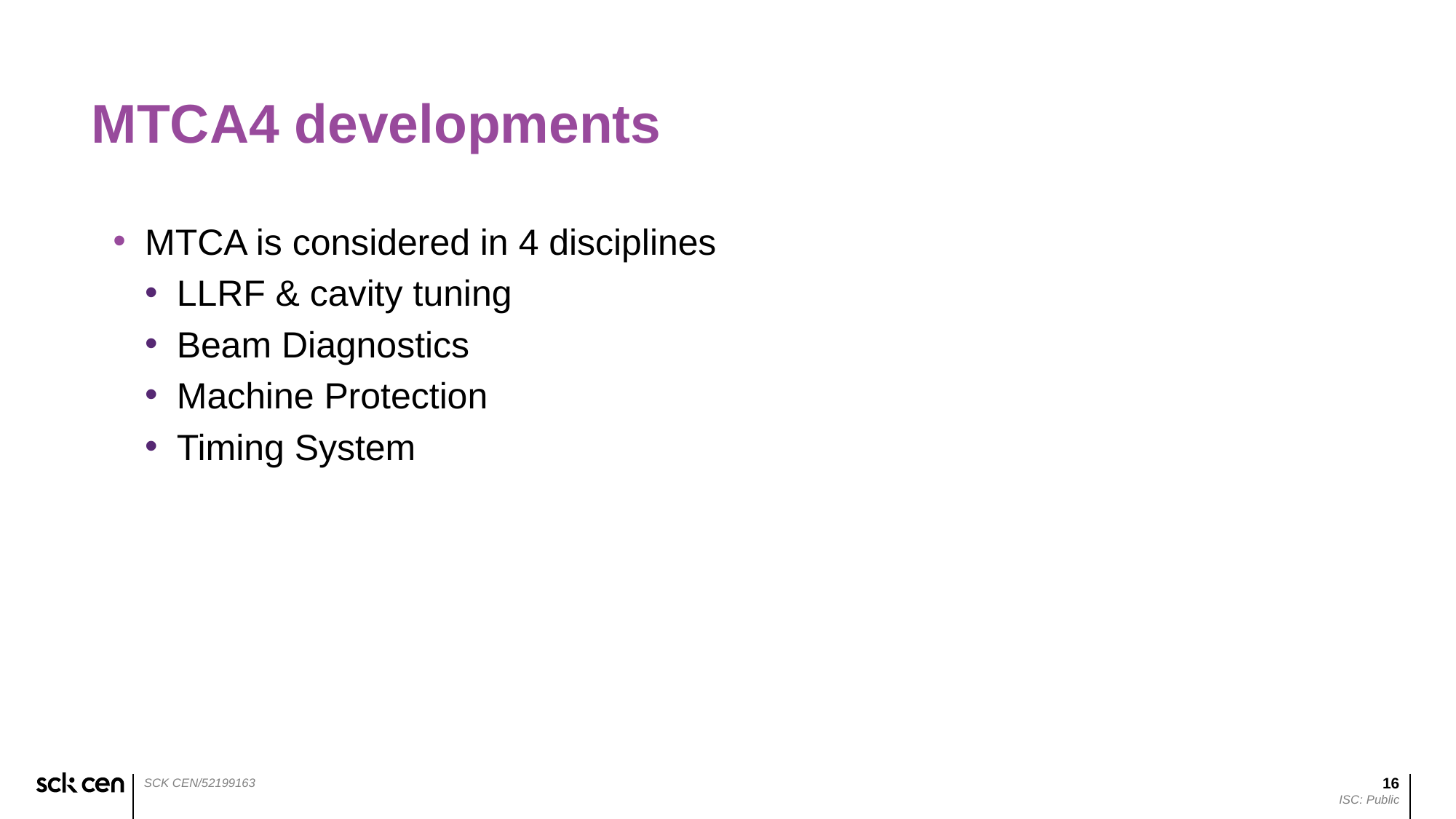

# MTCA4 developments
MTCA is considered in 4 disciplines
LLRF & cavity tuning
Beam Diagnostics
Machine Protection
Timing System
16